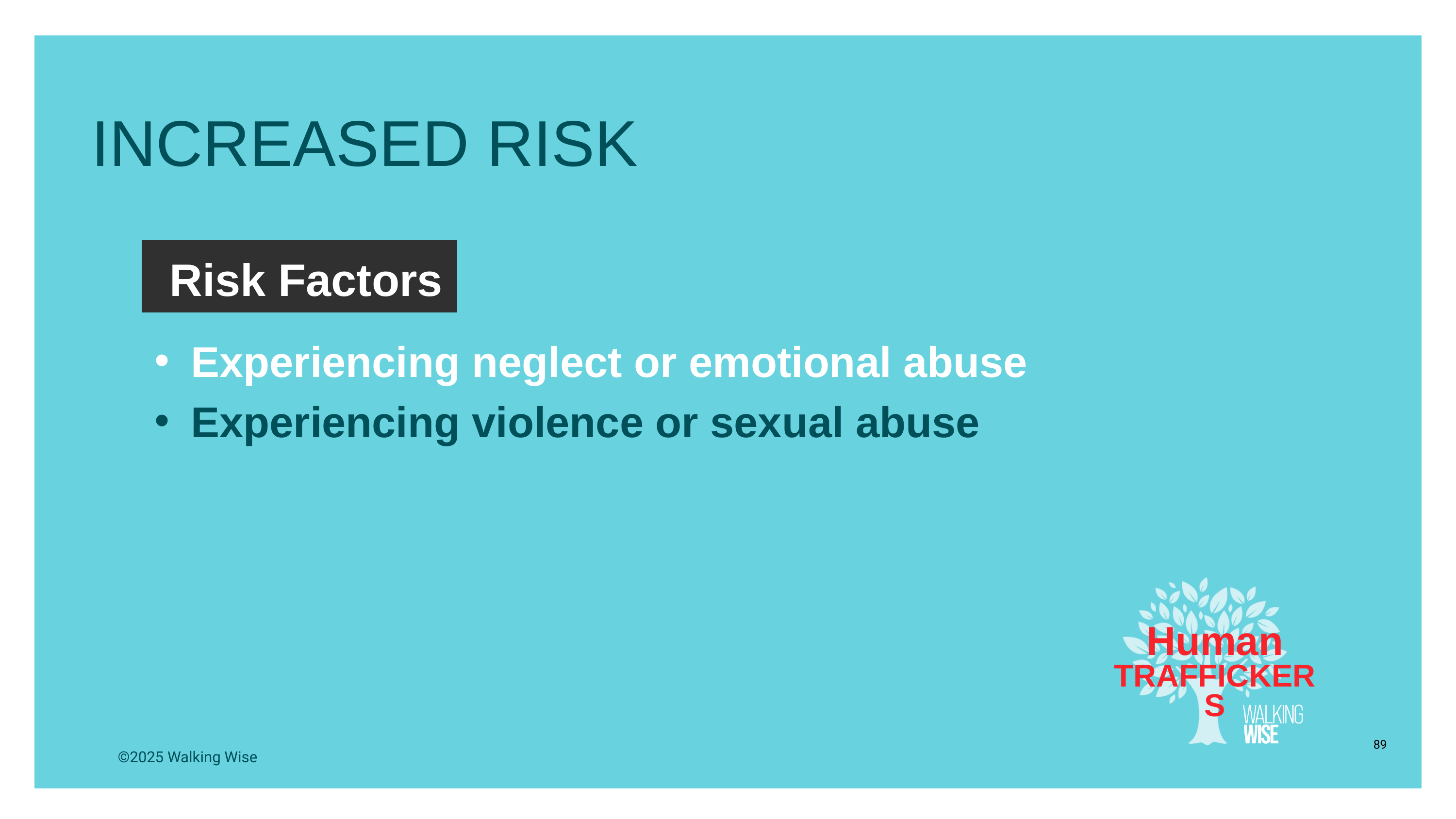

INCREASED RISK

Risk Factors
Experiencing neglect or emotional abuse
Experiencing violence or sexual abuse

Human
TRAFFICKERS

89
©2025 Walking Wise